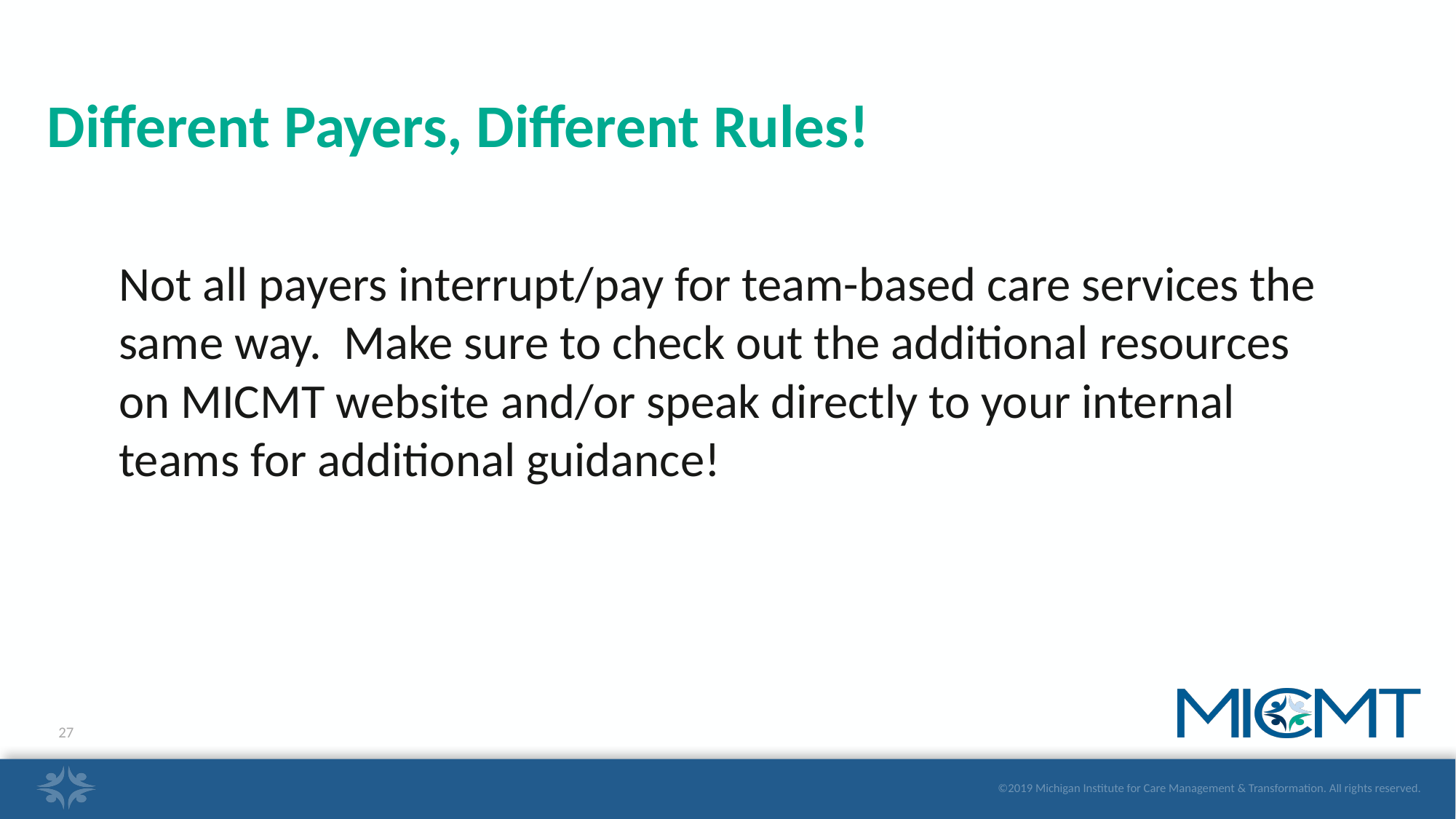

Different Payers, Different Rules!
Not all payers interrupt/pay for team-based care services the same way.  Make sure to check out the additional resources on MICMT website and/or speak directly to your internal teams for additional guidance!